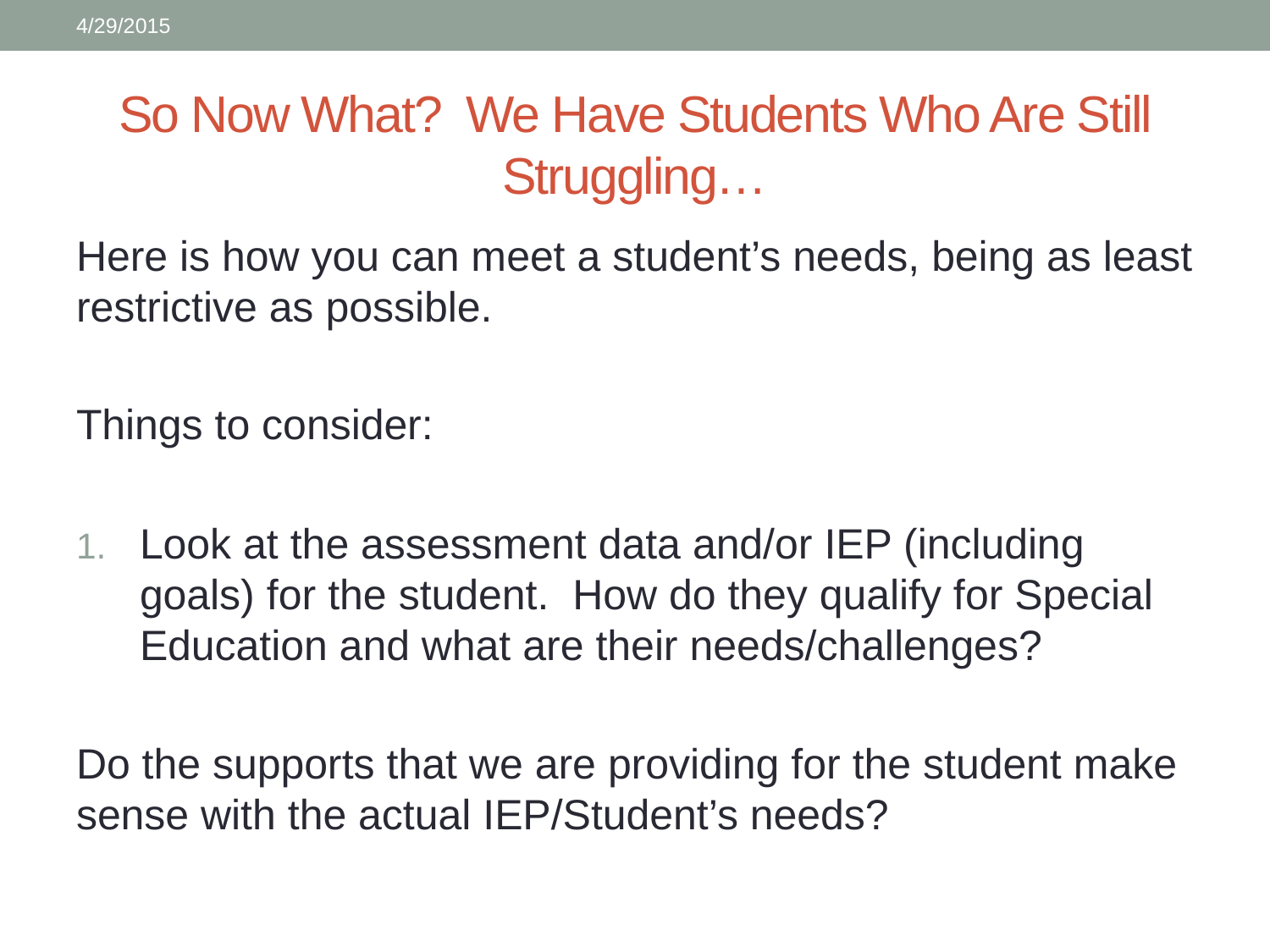

4/29/2015
# So Now What?  We Have Students Who Are Still Struggling…
Here is how you can meet a student’s needs, being as least restrictive as possible.

Things to consider:

Look at the assessment data and/or IEP (including goals) for the student.  How do they qualify for Special Education and what are their needs/challenges?

Do the supports that we are providing for the student make sense with the actual IEP/Student’s needs?